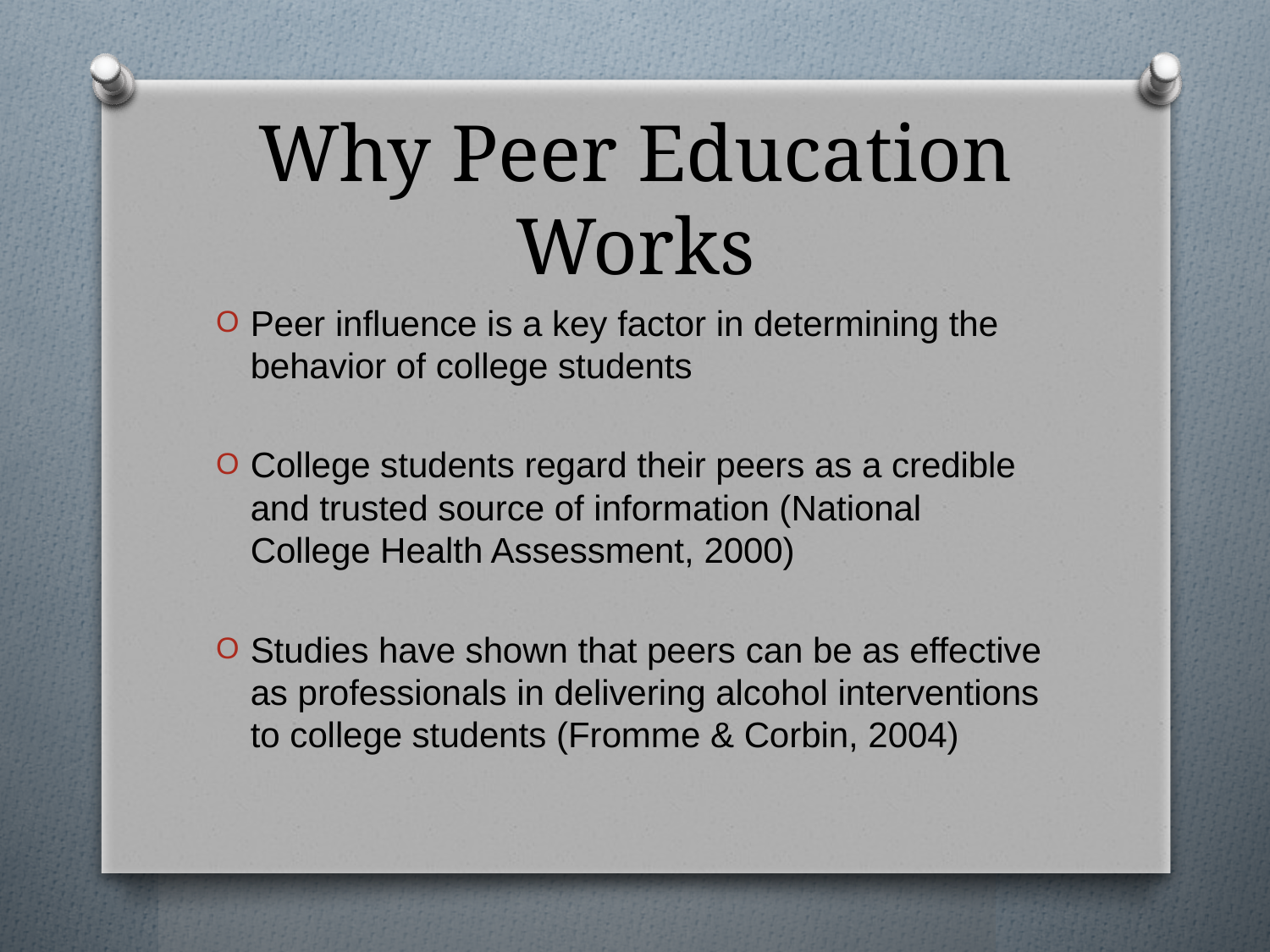

# Why Peer Education Works
Peer influence is a key factor in determining the behavior of college students

College students regard their peers as a credible and trusted source of information (National College Health Assessment, 2000)

Studies have shown that peers can be as effective as professionals in delivering alcohol interventions to college students (Fromme & Corbin, 2004)